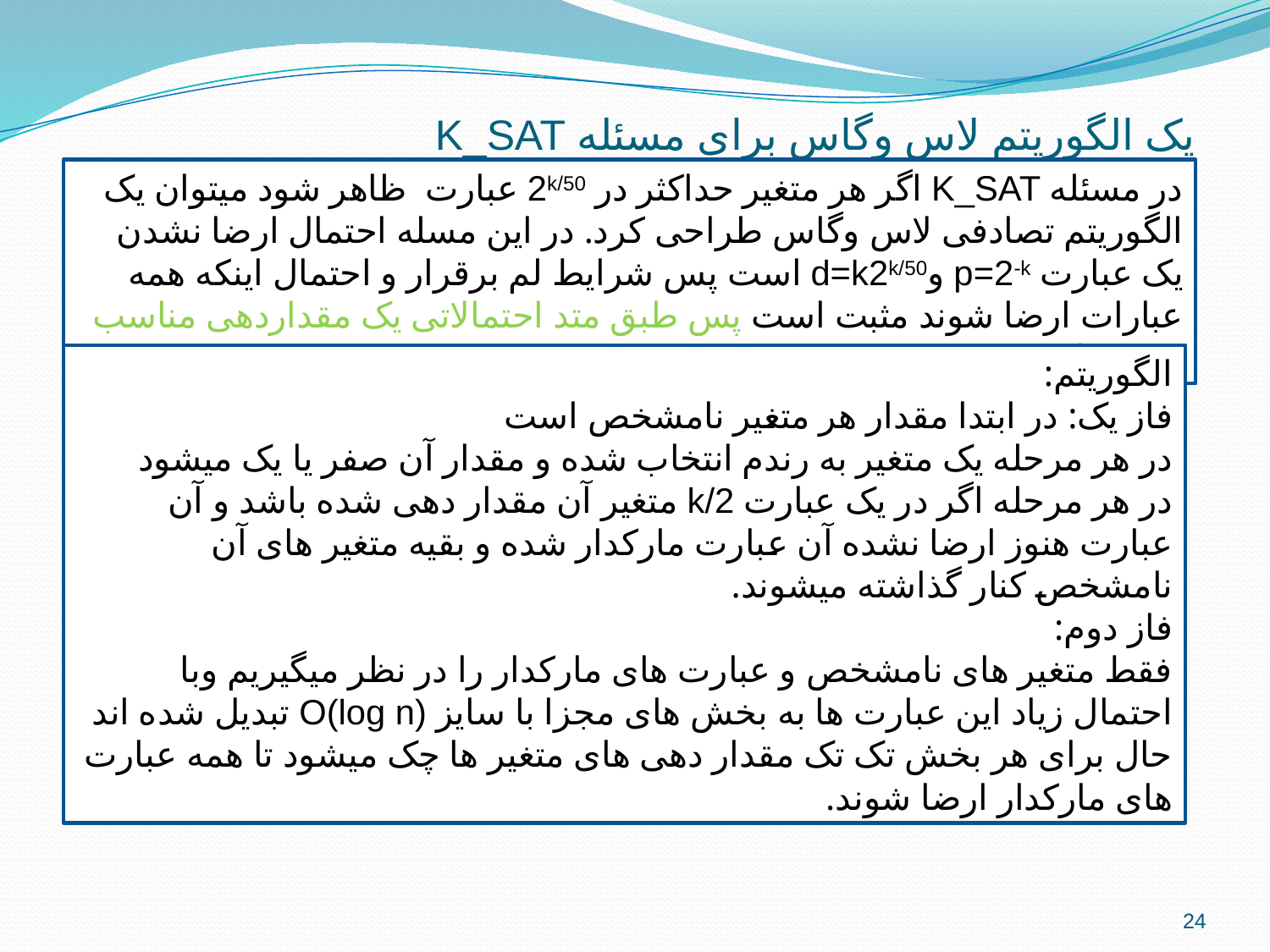

# یک الگوریتم لاس وگاس برای مسئله K_SAT

در مسئله K_SAT اگر هر متغیر حداکثر در 2k/50 عبارت  ظاهر شود میتوان یک الگوریتم تصادفی لاس وگاس طراحی کرد. در این مسله احتمال ارضا نشدن یک عبارت p=2-k وd=k2k/50 است پس شرایط لم برقرار و احتمال اینکه همه عبارات ارضا شوند مثبت است پس طبق متد احتمالاتی یک مقداردهی مناسب وجود دارد.
الگوریتم:
فاز یک: در ابتدا مقدار هر متغیر نامشخص است
در هر مرحله یک متغیر به رندم انتخاب شده و مقدار آن صفر یا یک میشود
در هر مرحله اگر در یک عبارت k/2 متغیر آن مقدار دهی شده باشد و آن عبارت هنوز ارضا نشده آن عبارت مارکدار شده و بقیه متغیر های آن نامشخص کنار گذاشته میشوند.
فاز دوم:
فقط متغیر های نامشخص و عبارت های مارکدار را در نظر میگیریم وبا احتمال زیاد این عبارت ها به بخش های مجزا با سایز O(log n) تبدیل شده اند حال برای هر بخش تک تک مقدار دهی های متغیر ها چک میشود تا همه عبارت های مارکدار ارضا شوند.
24